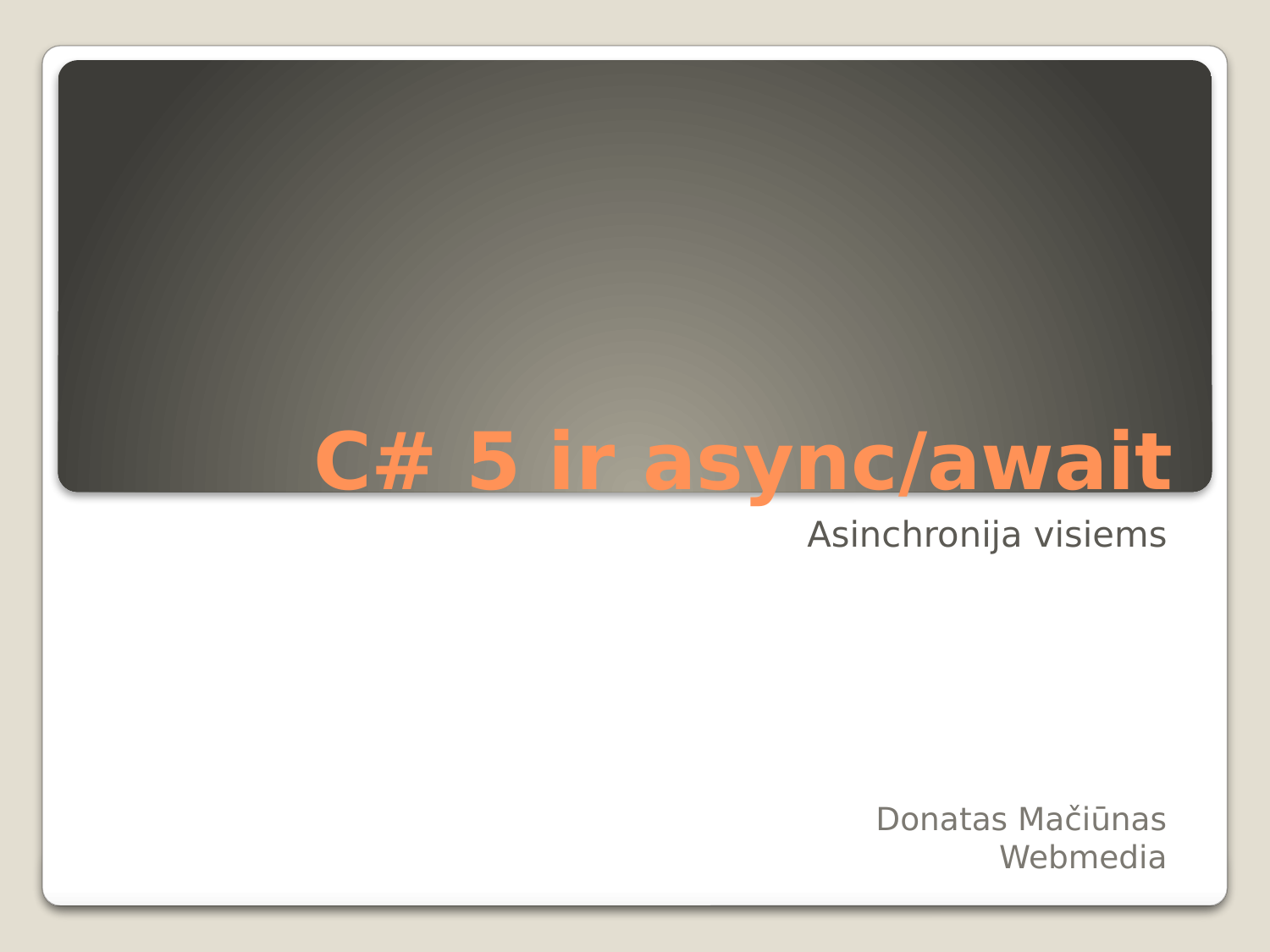

# C# 5 ir async/await
Asinchronija visiems
Donatas Mačiūnas
Webmedia